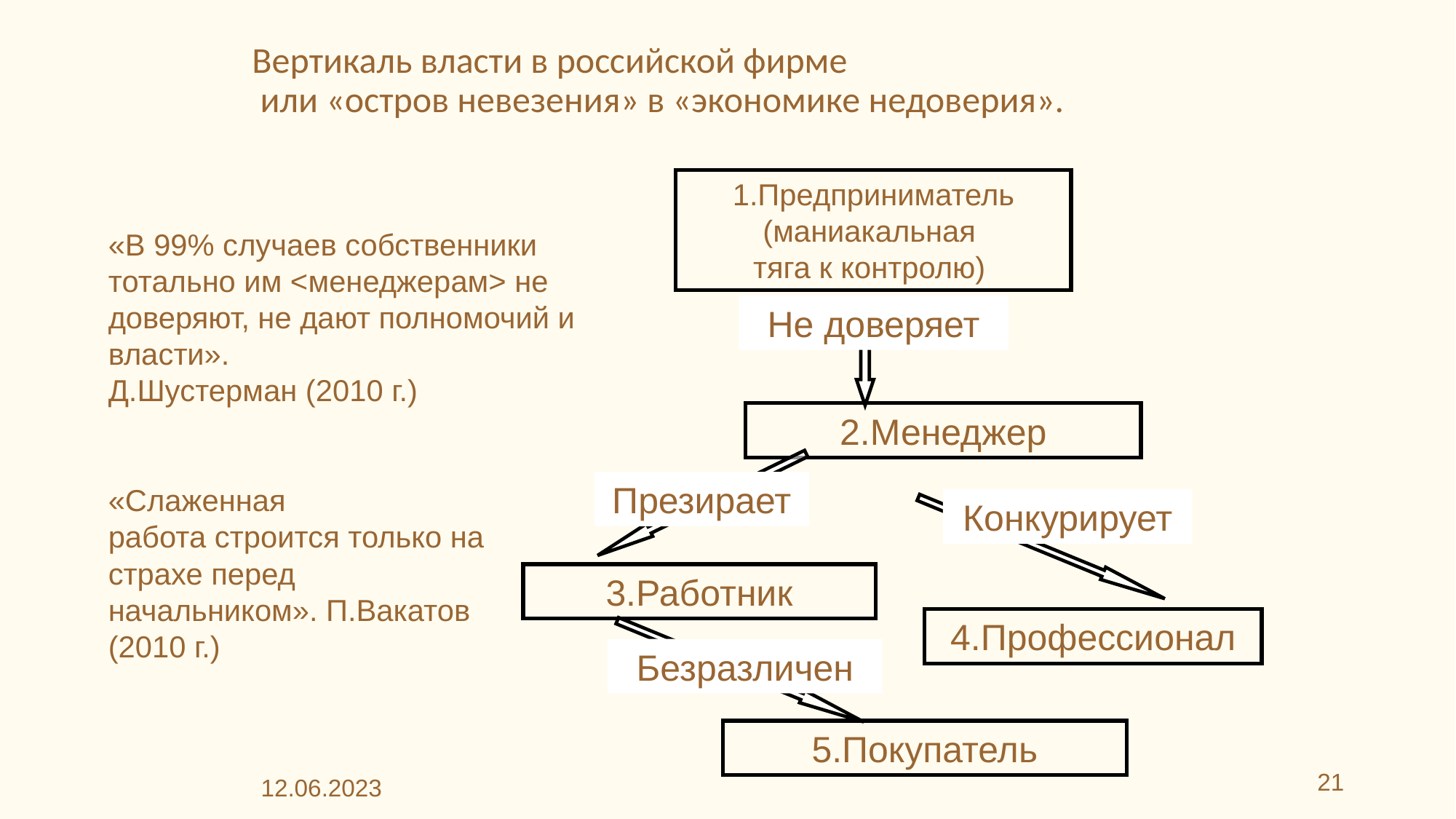

# Вертикаль власти в российской фирме или «остров невезения» в «экономике недоверия».
1.Предприниматель (маниакальная
тяга к контролю)
«В 99% случаев собственники тотально им <менеджерам> не доверяют, не дают полномочий и власти».
Д.Шустерман (2010 г.)
Не доверяет

2.Менеджер

Презирает
«Слаженная
работа строится только на страхе перед начальником». П.Вакатов (2010 г.)

Конкурирует
3.Работник
4.Профессионал

Безразличен
5.Покупатель
21
12.06.2023